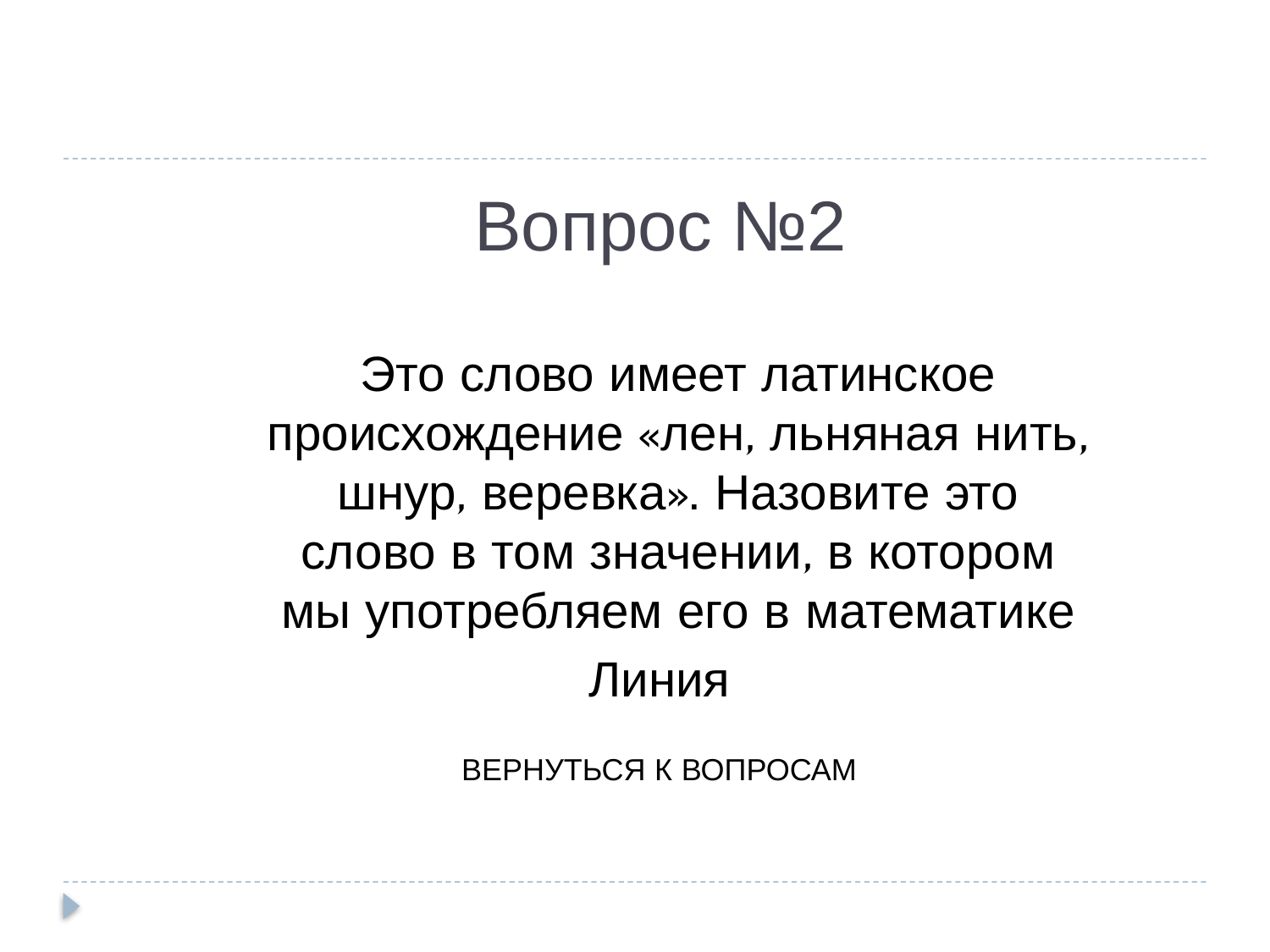

# Вопрос №2
Это слово имеет латинское происхождение «лен, льняная нить, шнур, веревка». Назовите это слово в том значении, в котором мы употребляем его в математике
Линия
ВЕРНУТЬСЯ К ВОПРОСАМ